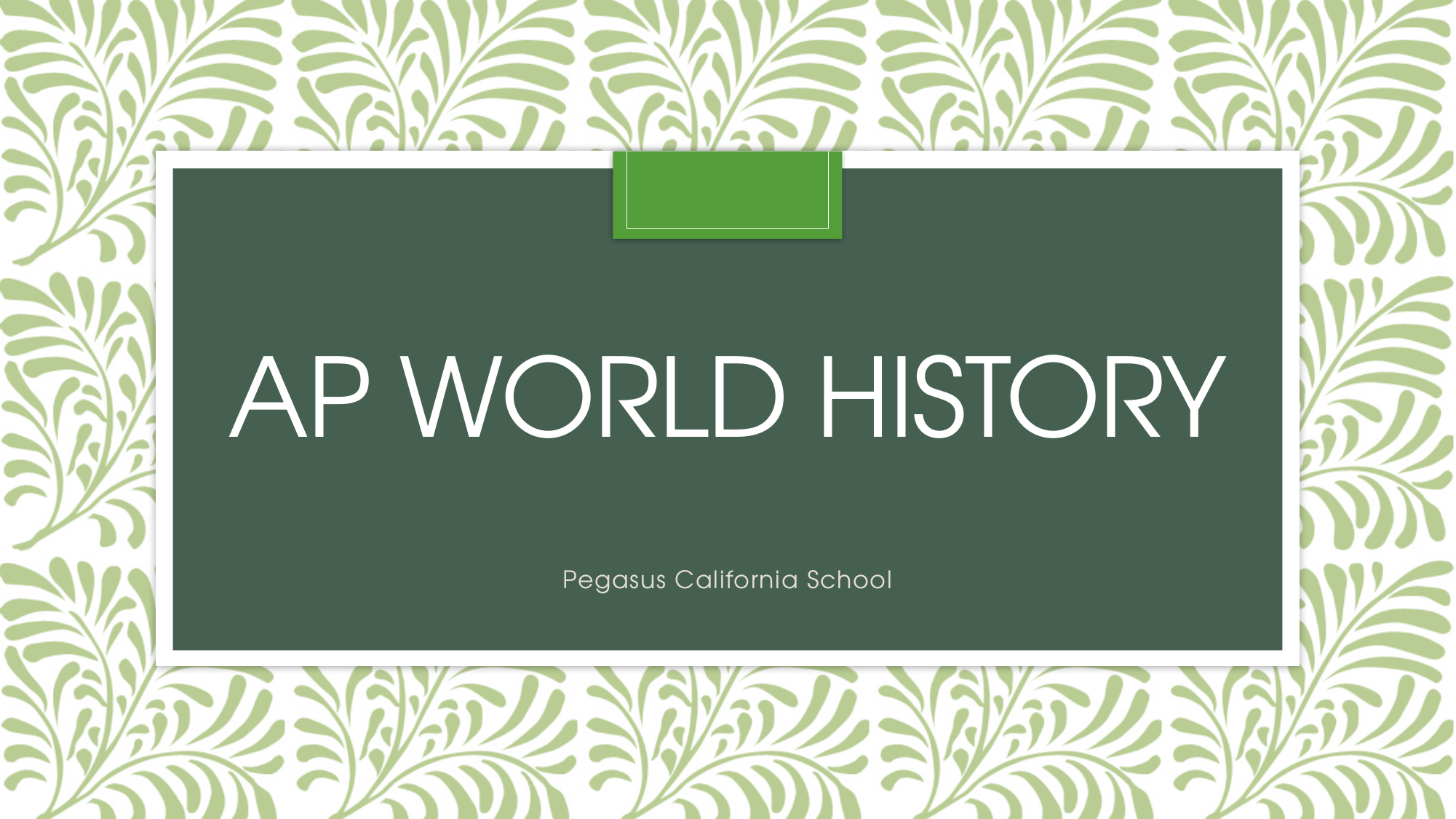

# AP World History
Pegasus California School